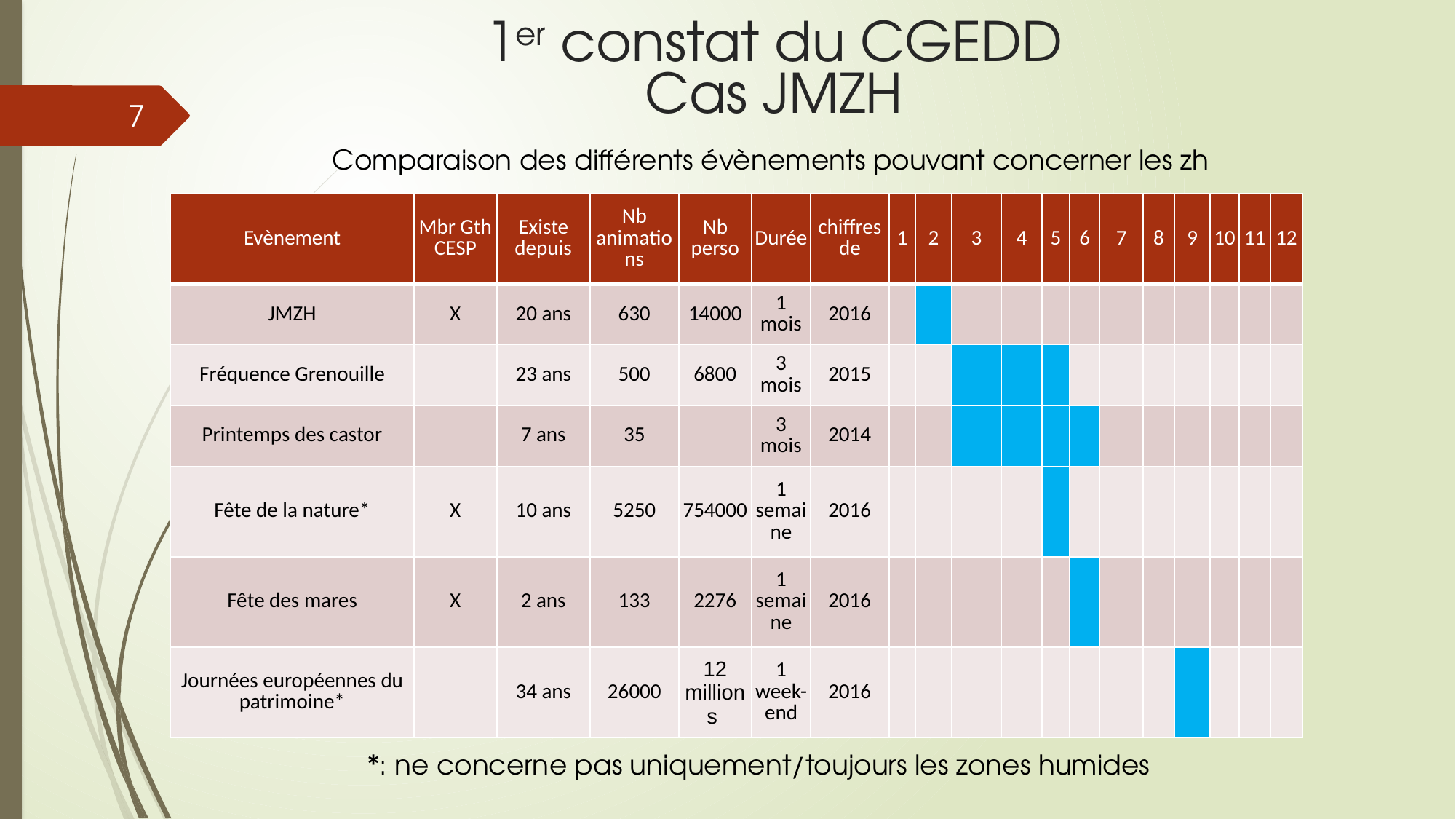

1er constat du CGEDD
Cas JMZH
7
Comparaison des différents évènements pouvant concerner les zh
| Evènement | Mbr Gth CESP | Existe depuis | Nb animations | Nb perso | Durée | chiffres de | 1 | 2 | 3 | 4 | 5 | 6 | 7 | 8 | 9 | 10 | 11 | 12 |
| --- | --- | --- | --- | --- | --- | --- | --- | --- | --- | --- | --- | --- | --- | --- | --- | --- | --- | --- |
| JMZH | X | 20 ans | 630 | 14000 | 1 mois | 2016 |  |  |  |  |  |  |  |  |  |  |  |  |
| Fréquence Grenouille |  | 23 ans | 500 | 6800 | 3 mois | 2015 |  |  |  |  |  |  |  |  |  |  |  |  |
| Printemps des castor |  | 7 ans | 35 |  | 3 mois | 2014 |  |  |  |  |  |  |  |  |  |  |  |  |
| Fête de la nature\* | X | 10 ans | 5250 | 754000 | 1 semaine | 2016 |  |  |  |  |  |  |  |  |  |  |  |  |
| Fête des mares | X | 2 ans | 133 | 2276 | 1 semaine | 2016 |  |  |  |  |  |  |  |  |  |  |  |  |
| Journées européennes du patrimoine\* |  | 34 ans | 26000 | 12 millions | 1 week-end | 2016 |  |  |  |  |  |  |  |  |  |  |  |  |
*: ne concerne pas uniquement/toujours les zones humides